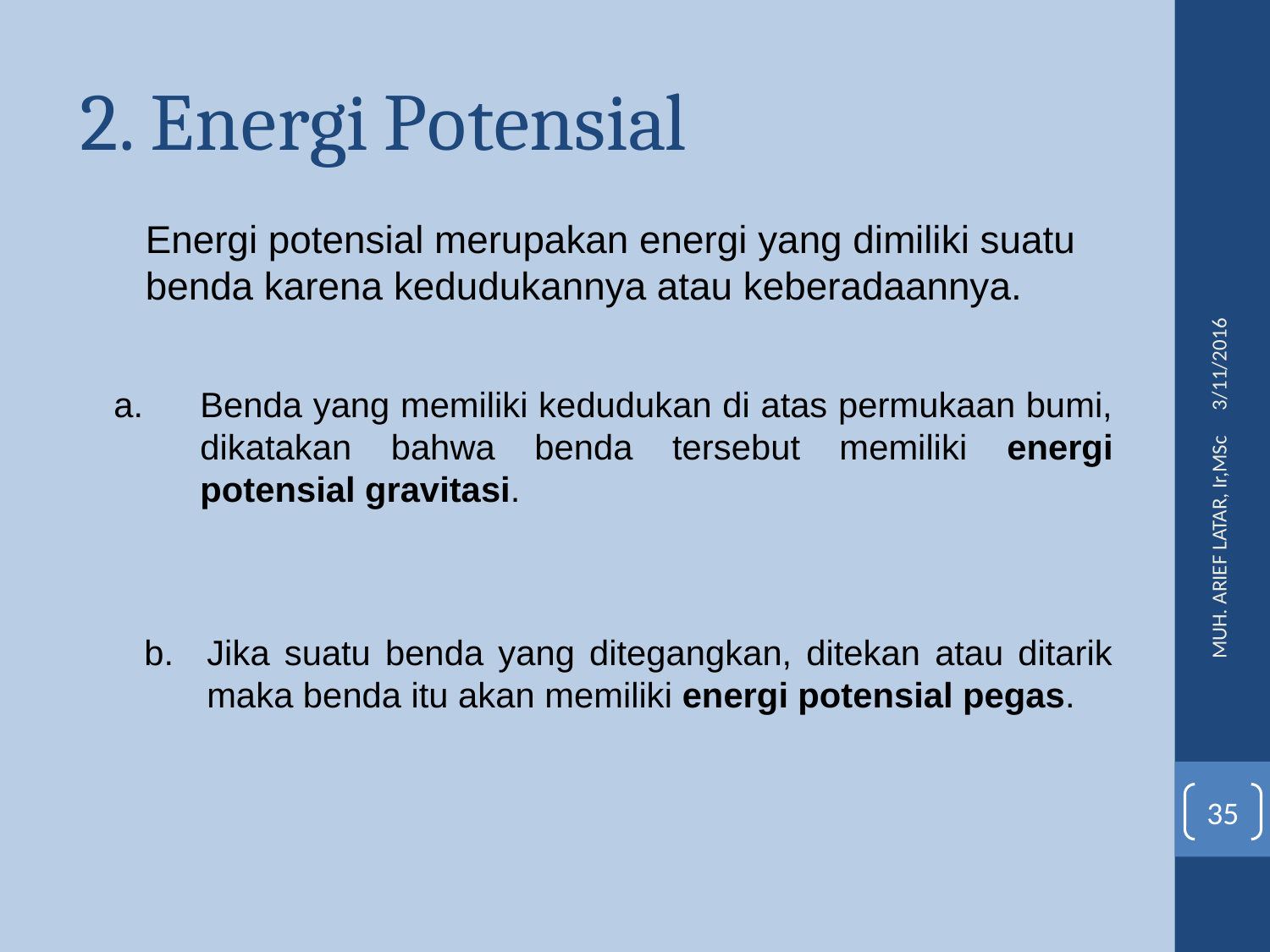

# 2. Energi Potensial
Energi potensial merupakan energi yang dimiliki suatu benda karena kedudukannya atau keberadaannya.
3/11/2016
a.	Benda yang memiliki kedudukan di atas permukaan bumi, dikatakan bahwa benda tersebut memiliki energi potensial gravitasi.
MUH. ARIEF LATAR, Ir,MSc
b.	Jika suatu benda yang ditegangkan, ditekan atau ditarik maka benda itu akan memiliki energi potensial pegas.
35